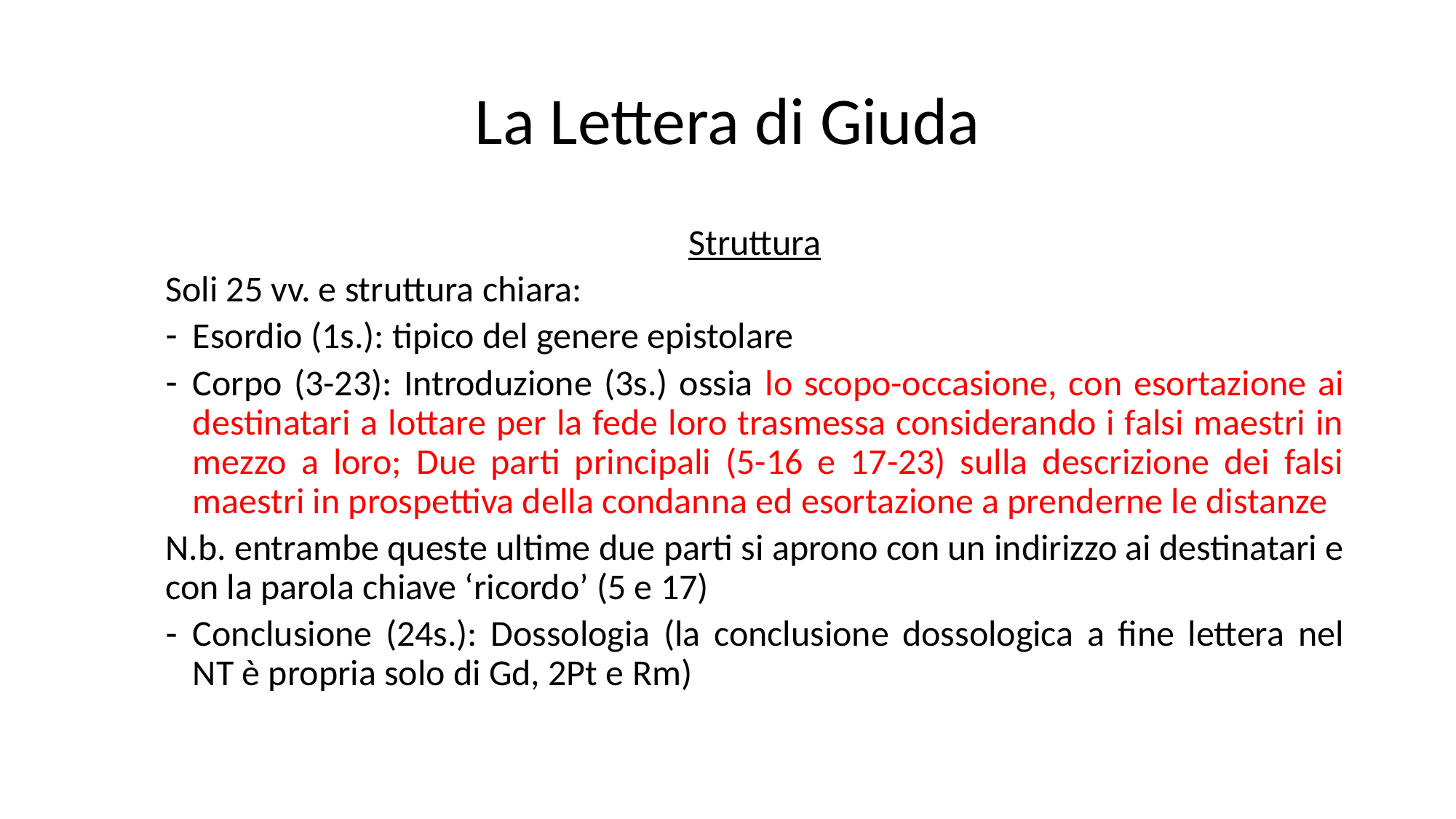

# La Lettera di Giuda
Struttura
Soli 25 vv. e struttura chiara:
Esordio (1s.): tipico del genere epistolare
Corpo (3-23): Introduzione (3s.) ossia lo scopo-occasione, con esortazione ai destinatari a lottare per la fede loro trasmessa considerando i falsi maestri in mezzo a loro; Due parti principali (5-16 e 17-23) sulla descrizione dei falsi maestri in prospettiva della condanna ed esortazione a prenderne le distanze
N.b. entrambe queste ultime due parti si aprono con un indirizzo ai destinatari e con la parola chiave ‘ricordo’ (5 e 17)
Conclusione (24s.): Dossologia (la conclusione dossologica a fine lettera nel NT è propria solo di Gd, 2Pt e Rm)